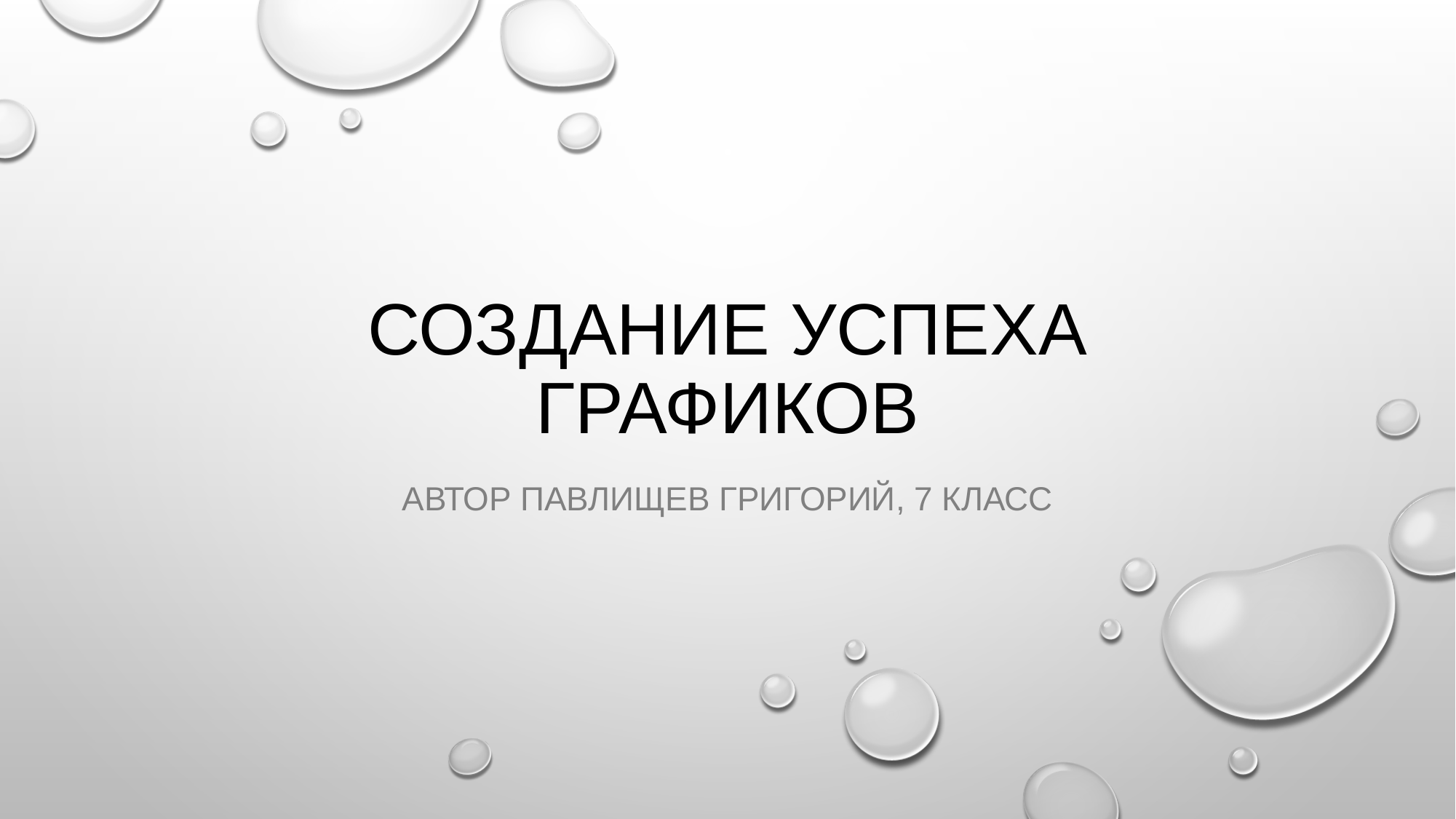

# Создание успеха графиков
Автор Павлищев Григорий, 7 класс